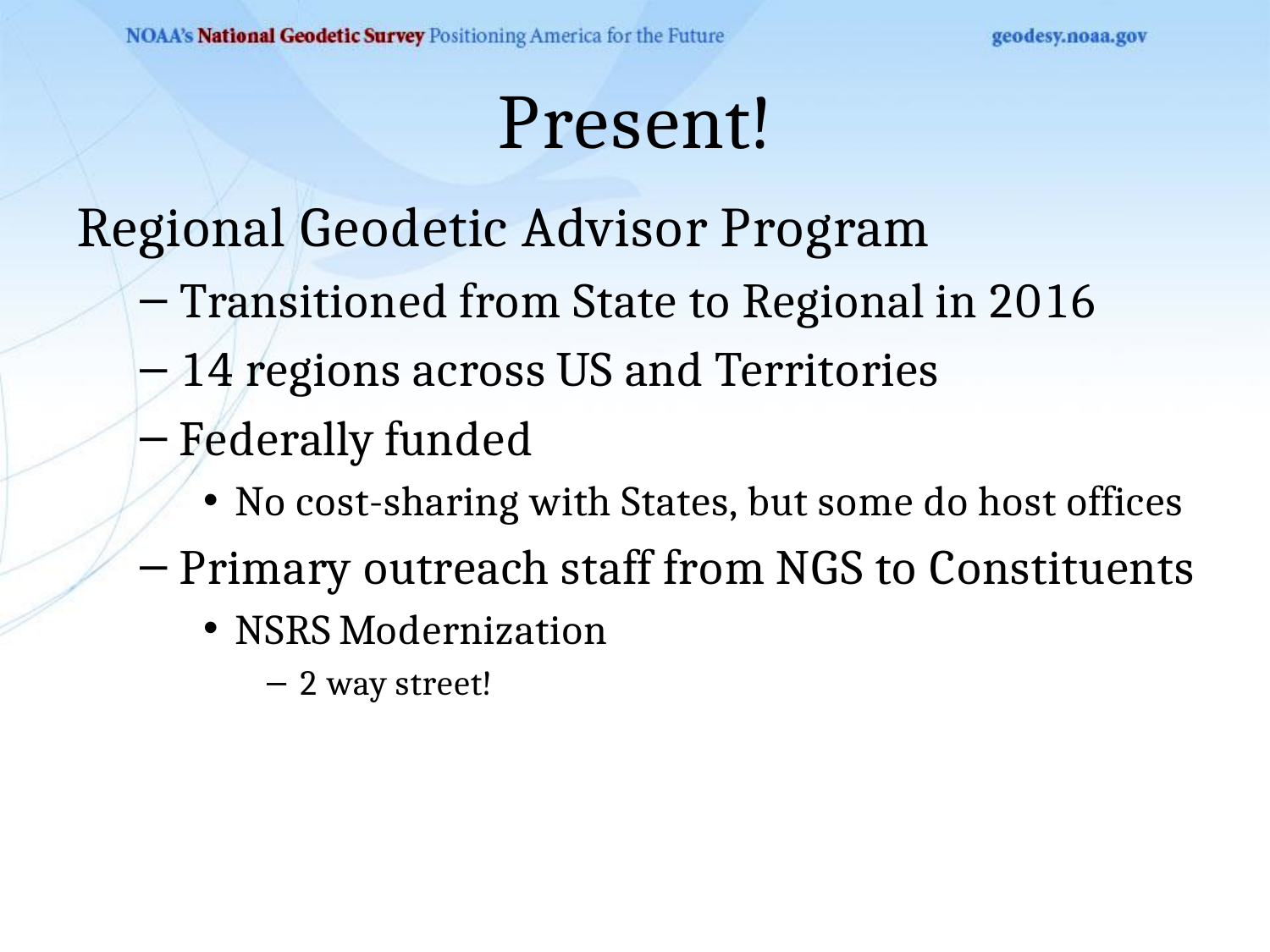

# Present!
Regional Geodetic Advisor Program
Transitioned from State to Regional in 2016
14 regions across US and Territories
Federally funded
No cost-sharing with States, but some do host offices
Primary outreach staff from NGS to Constituents
NSRS Modernization
2 way street!